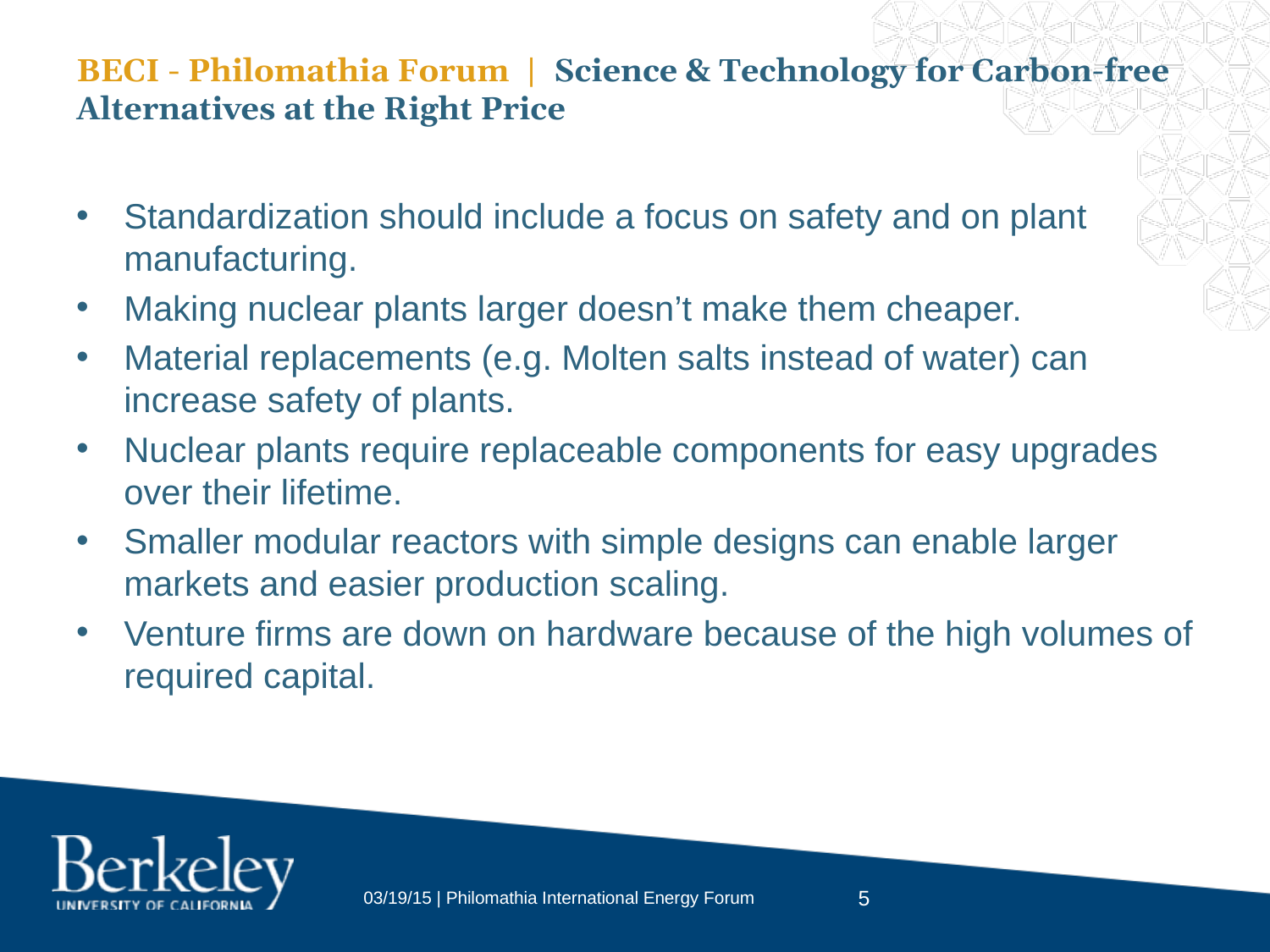

BECI - Philomathia Forum  |  Science & Technology for Carbon-free Alternatives at the Right Price
Standardization should include a focus on safety and on plant manufacturing.
Making nuclear plants larger doesn’t make them cheaper.
Material replacements (e.g. Molten salts instead of water) can increase safety of plants.
Nuclear plants require replaceable components for easy upgrades over their lifetime.
Smaller modular reactors with simple designs can enable larger markets and easier production scaling.
Venture firms are down on hardware because of the high volumes of required capital.